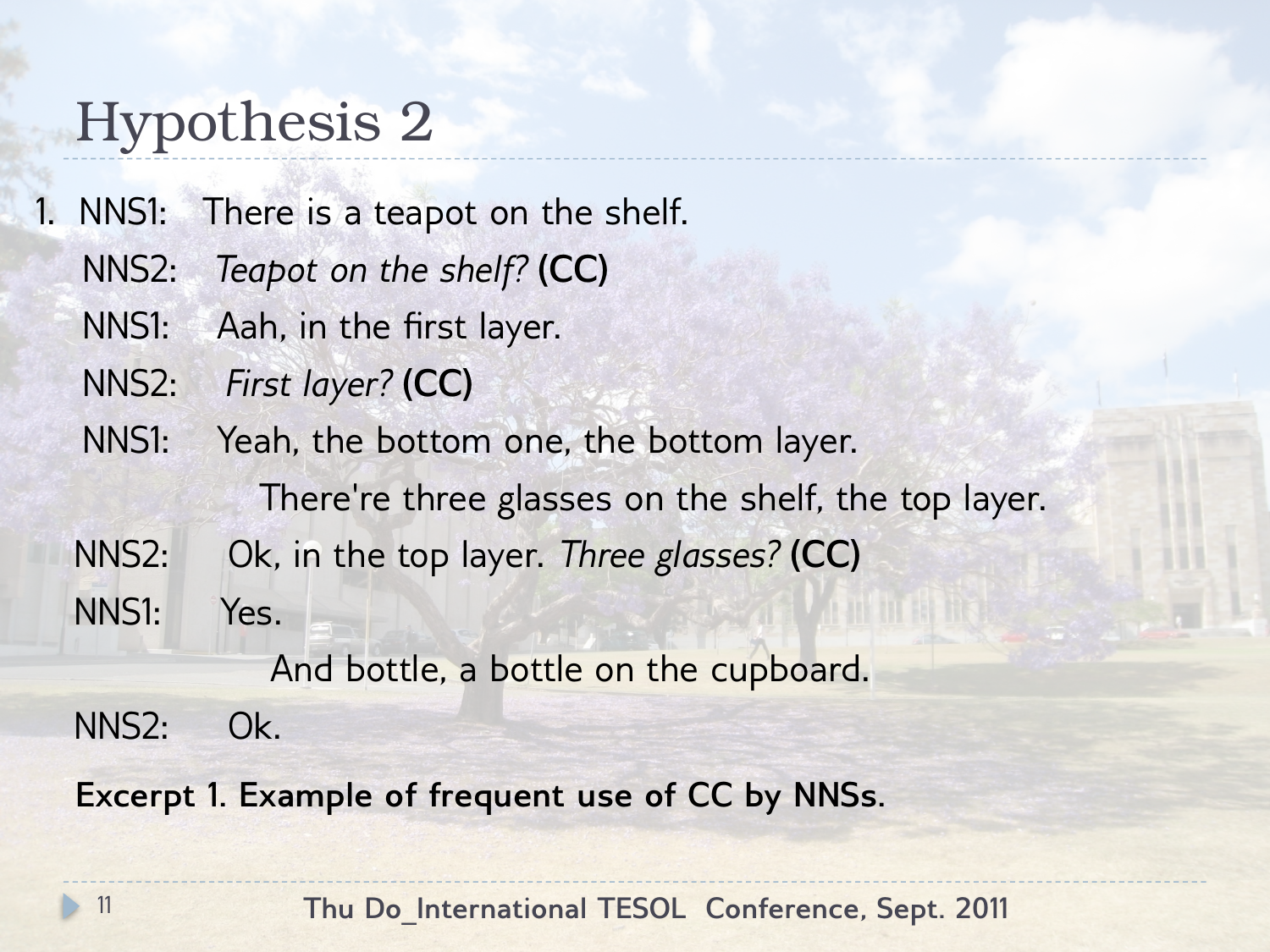

# Hypothesis 2
  1.  NNS1:   There is a teapot on the shelf.
      NNS2:   Teapot on the shelf? (CC)
      NNS1:    Aah, in the first layer.
      NNS2:    First layer? (CC)
      NNS1:    Yeah, the bottom one, the bottom layer.
		       There're three glasses on the shelf, the top layer.
	  NNS2:     Ok, in the top layer. Three glasses? (CC)
	  NNS1:     Yes.
		        And bottle, a bottle on the cupboard.
	  NNS2:     Ok.
	  Excerpt 1. Example of frequent use of CC by NNSs.

11
Thu Do_International TESOL  Conference, Sept. 2011